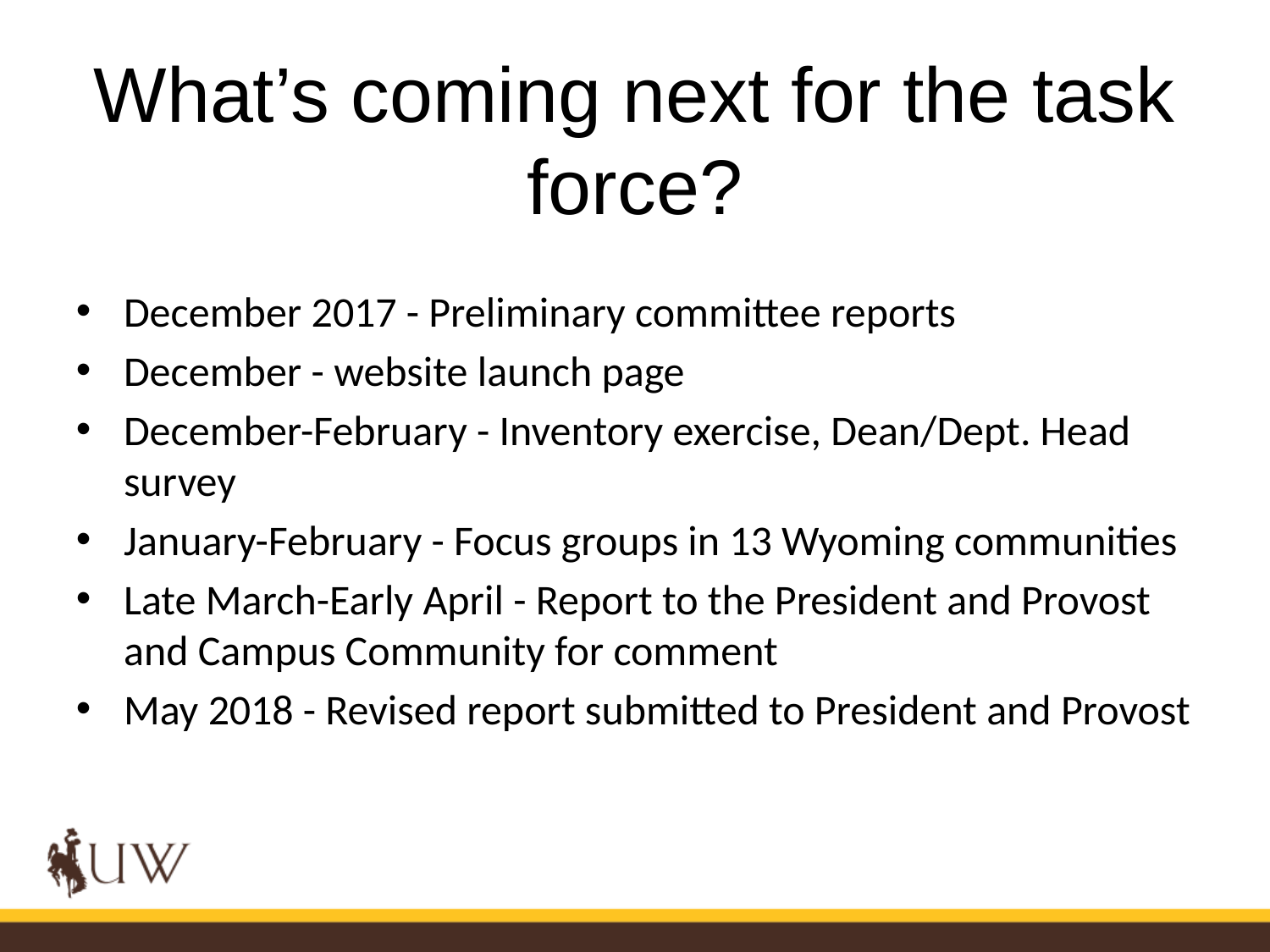

# What’s coming next for the task force?

December 2017 - Preliminary committee reports
December - website launch page
December-February - Inventory exercise, Dean/Dept. Head survey
January-February - Focus groups in 13 Wyoming communities
Late March-Early April - Report to the President and Provost and Campus Community for comment
May 2018 - Revised report submitted to President and Provost